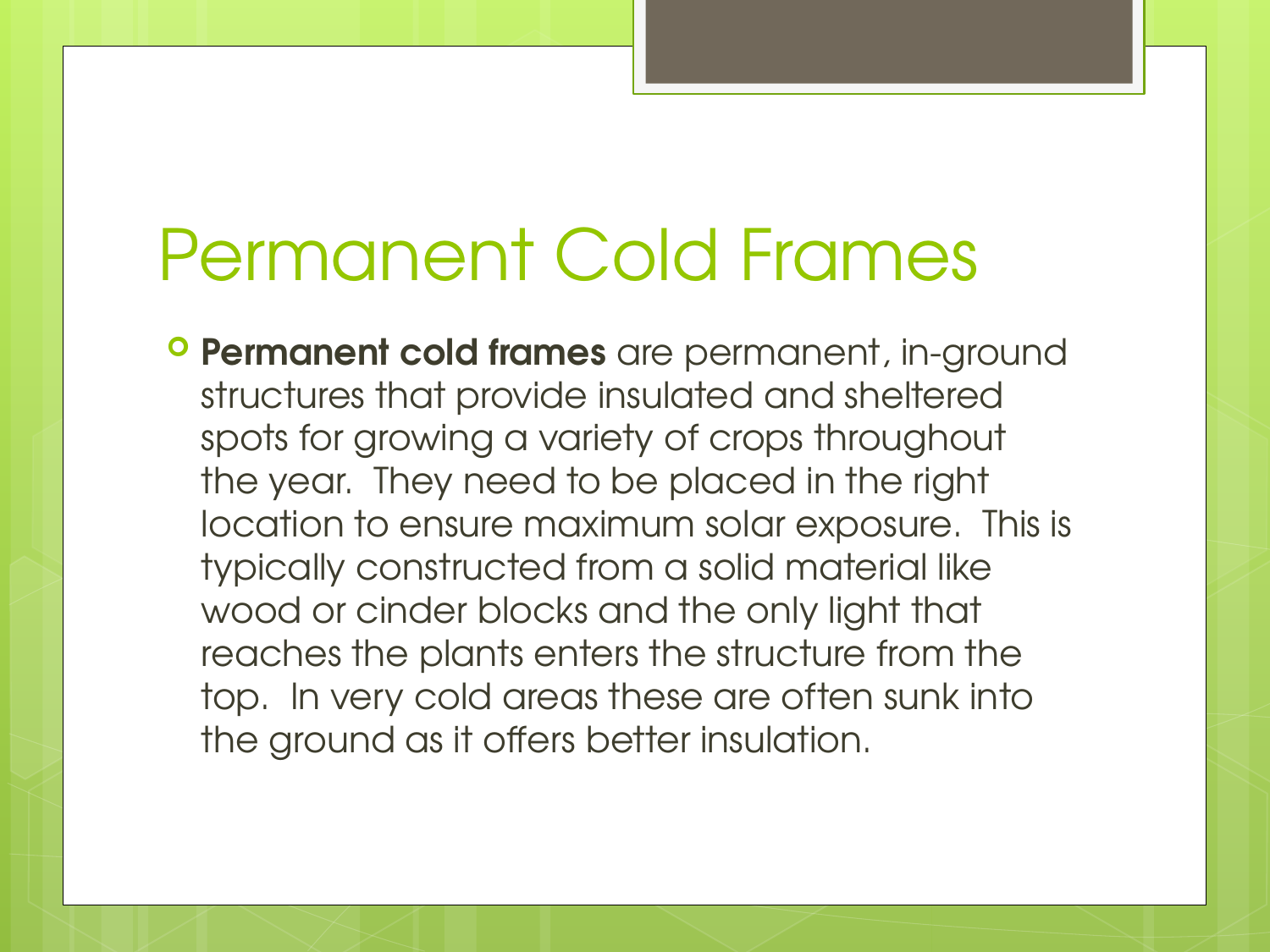

# Permanent Cold Frames
Permanent cold frames are permanent, in-ground structures that provide insulated and sheltered spots for growing a variety of crops throughout the year.  They need to be placed in the right location to ensure maximum solar exposure.  This is typically constructed from a solid material like wood or cinder blocks and the only light that reaches the plants enters the structure from the top.  In very cold areas these are often sunk into the ground as it offers better insulation.